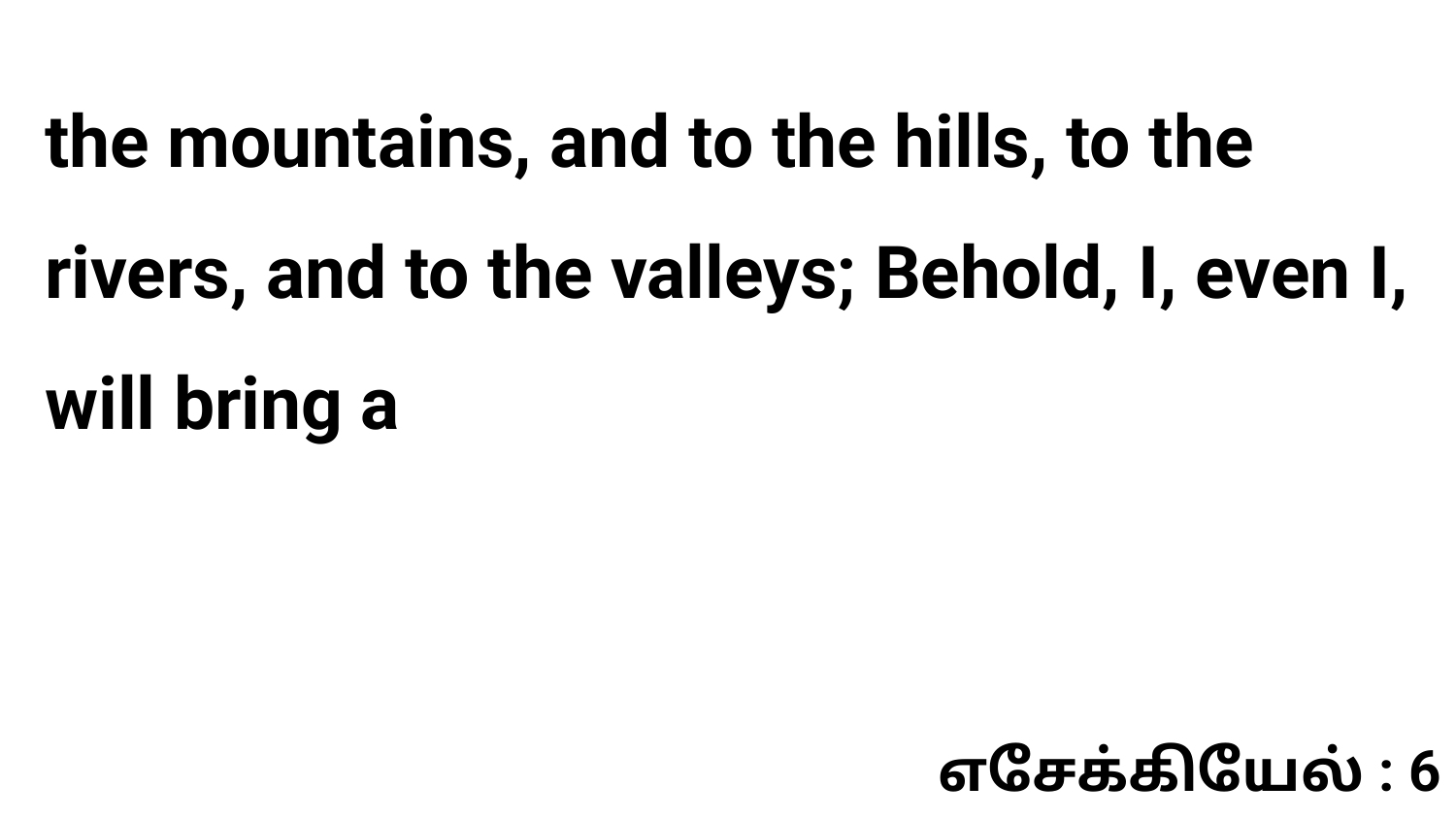

the mountains, and to the hills, to the rivers, and to the valleys; Behold, I, even I, will bring a
எசேக்கியேல் : 6